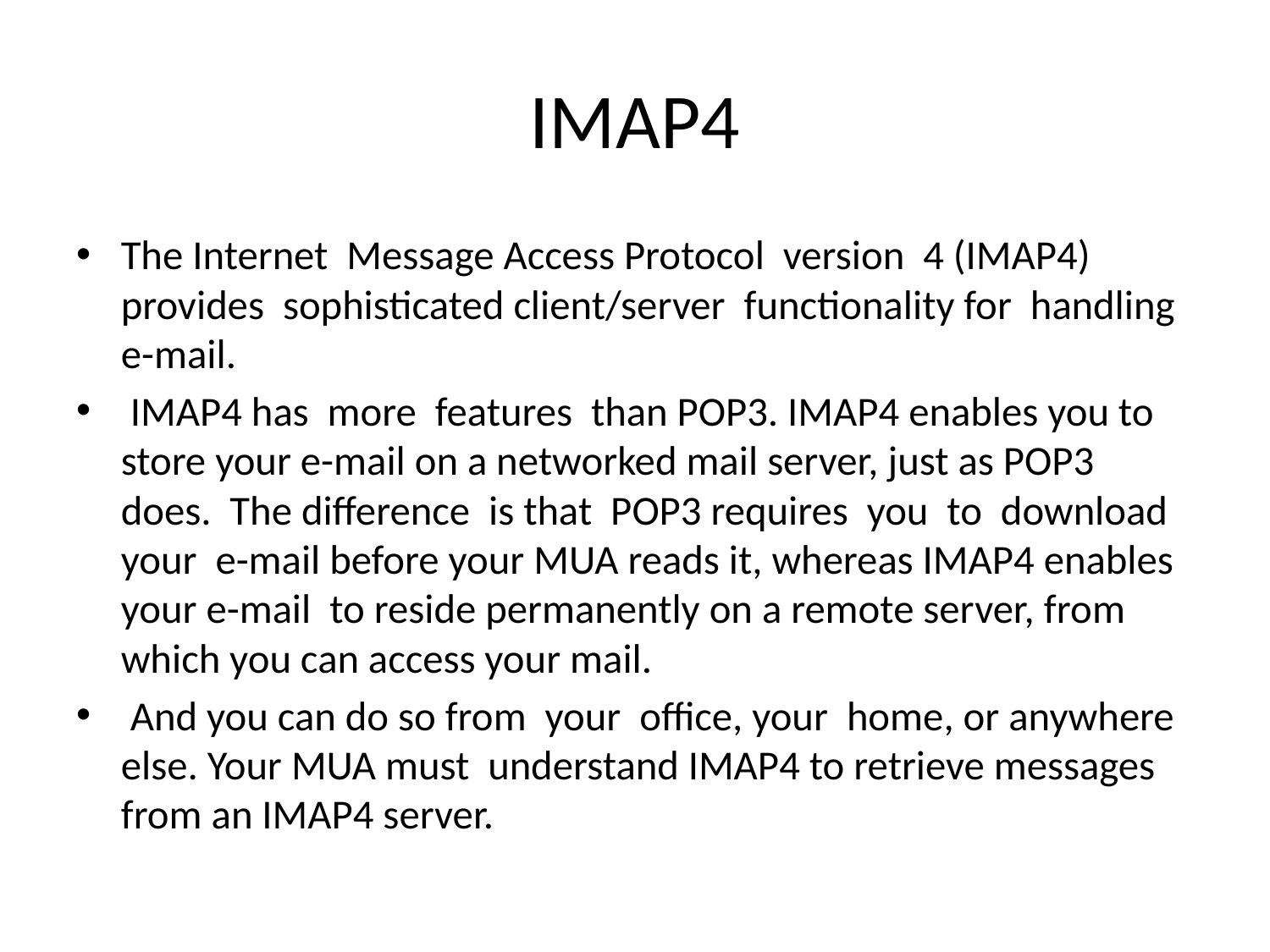

# IMAP4
The Internet  Message Access Protocol  version  4 (IMAP4) provides  sophisticated client/server  functionality for  handling  e-mail.
 IMAP4 has  more  features  than POP3. IMAP4 enables you to store your e-mail on a networked mail server, just as POP3 does.  The difference  is that  POP3 requires  you  to  download  your  e-mail before your MUA reads it, whereas IMAP4 enables your e-mail  to reside permanently on a remote server, from which you can access your mail.
 And you can do so from  your  office, your  home, or anywhere  else. Your MUA must  understand IMAP4 to retrieve messages from an IMAP4 server.